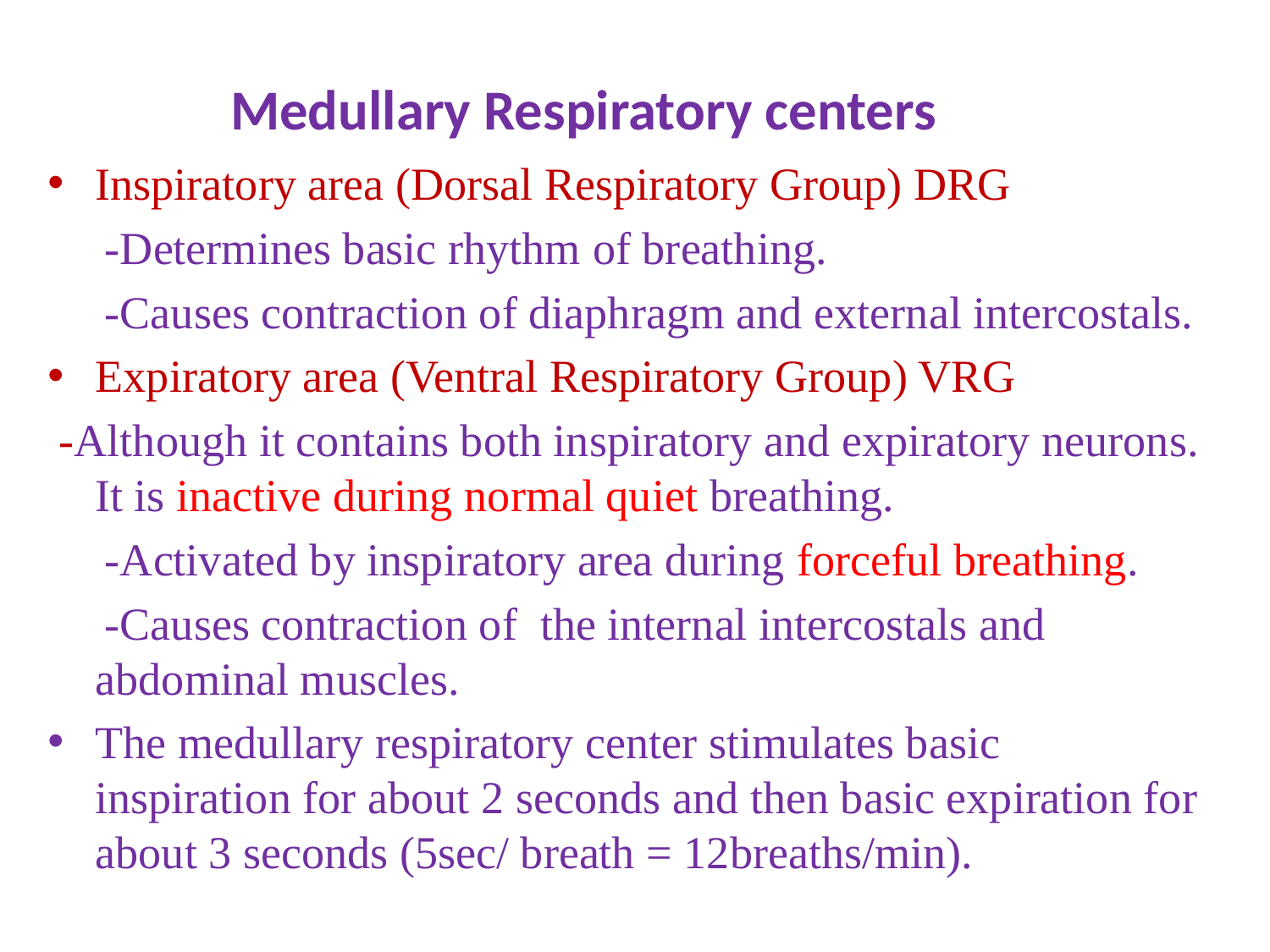

# Medullary Respiratory centers
Inspiratory area (Dorsal Respiratory Group) DRG
     -Determines basic rhythm of breathing.
     -Causes contraction of diaphragm and external intercostals.
Expiratory area (Ventral Respiratory Group) VRG
 -Although it contains both inspiratory and expiratory neurons. It is inactive during normal quiet breathing.
     -Activated by inspiratory area during forceful breathing.
     -Causes contraction of  the internal intercostals and abdominal muscles.
The medullary respiratory center stimulates basic inspiration for about 2 seconds and then basic expiration for about 3 seconds (5sec/ breath = 12breaths/min).